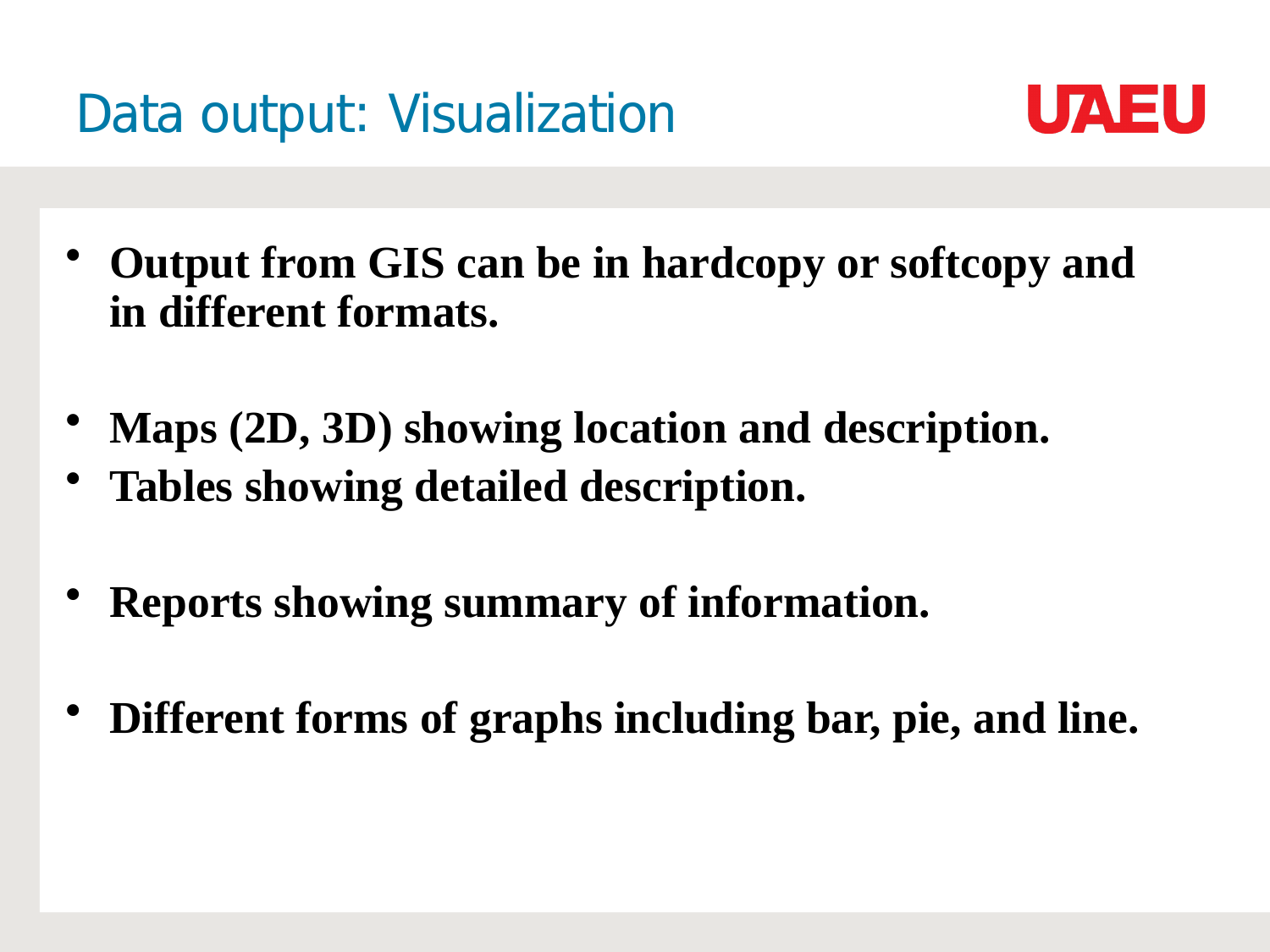

# Data output: Visualization
Output from GIS can be in hardcopy or softcopy and in different formats.

Maps (2D, 3D) showing location and description.
Tables showing detailed description.

Reports showing summary of information.

Different forms of graphs including bar, pie, and line.